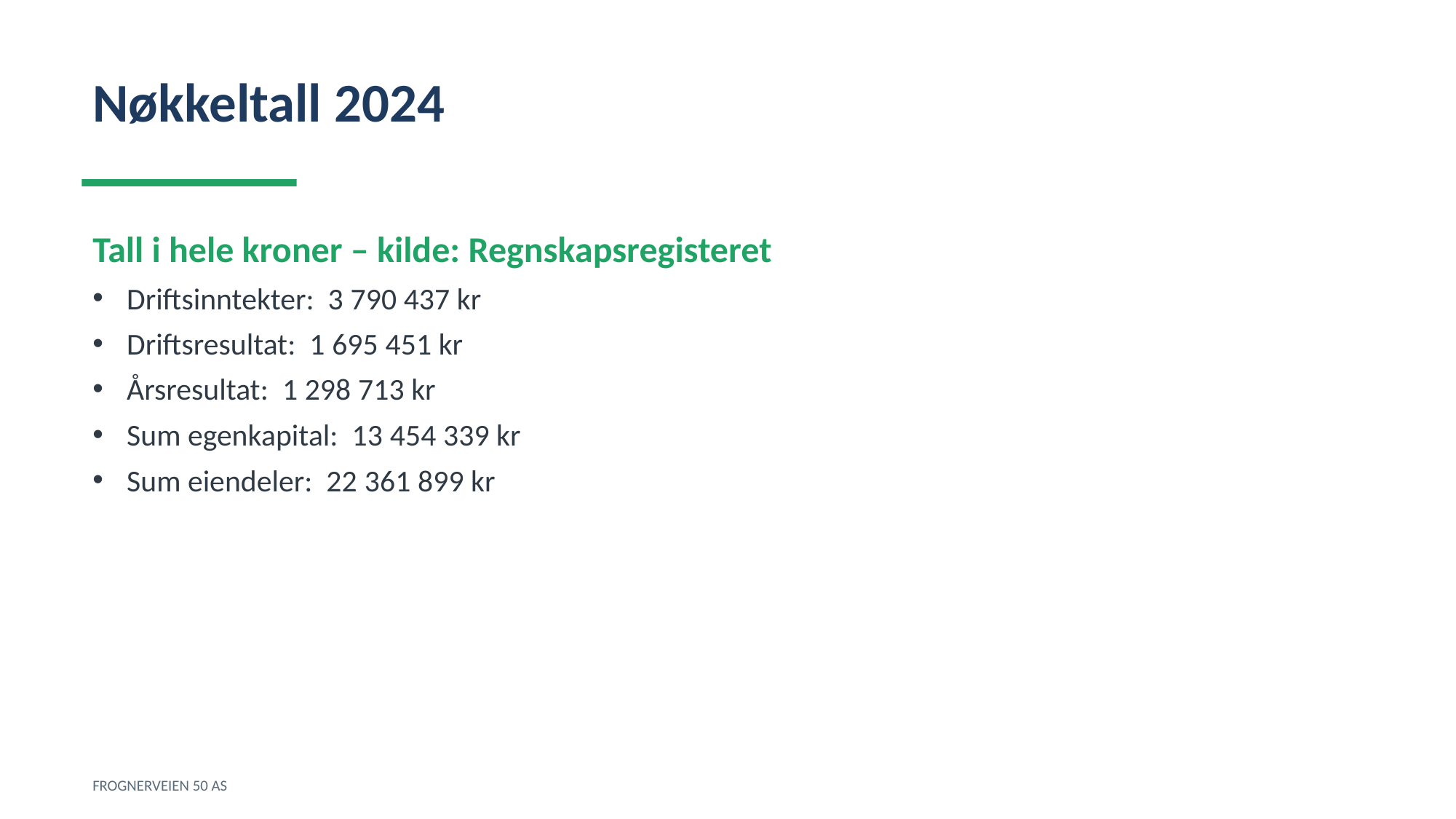

Nøkkeltall 2024

Tall i hele kroner – kilde: Regnskapsregisteret
Driftsinntekter:  3 790 437 kr
Driftsresultat:  1 695 451 kr
Årsresultat:  1 298 713 kr
Sum egenkapital:  13 454 339 kr
Sum eiendeler:  22 361 899 kr
FROGNERVEIEN 50 AS